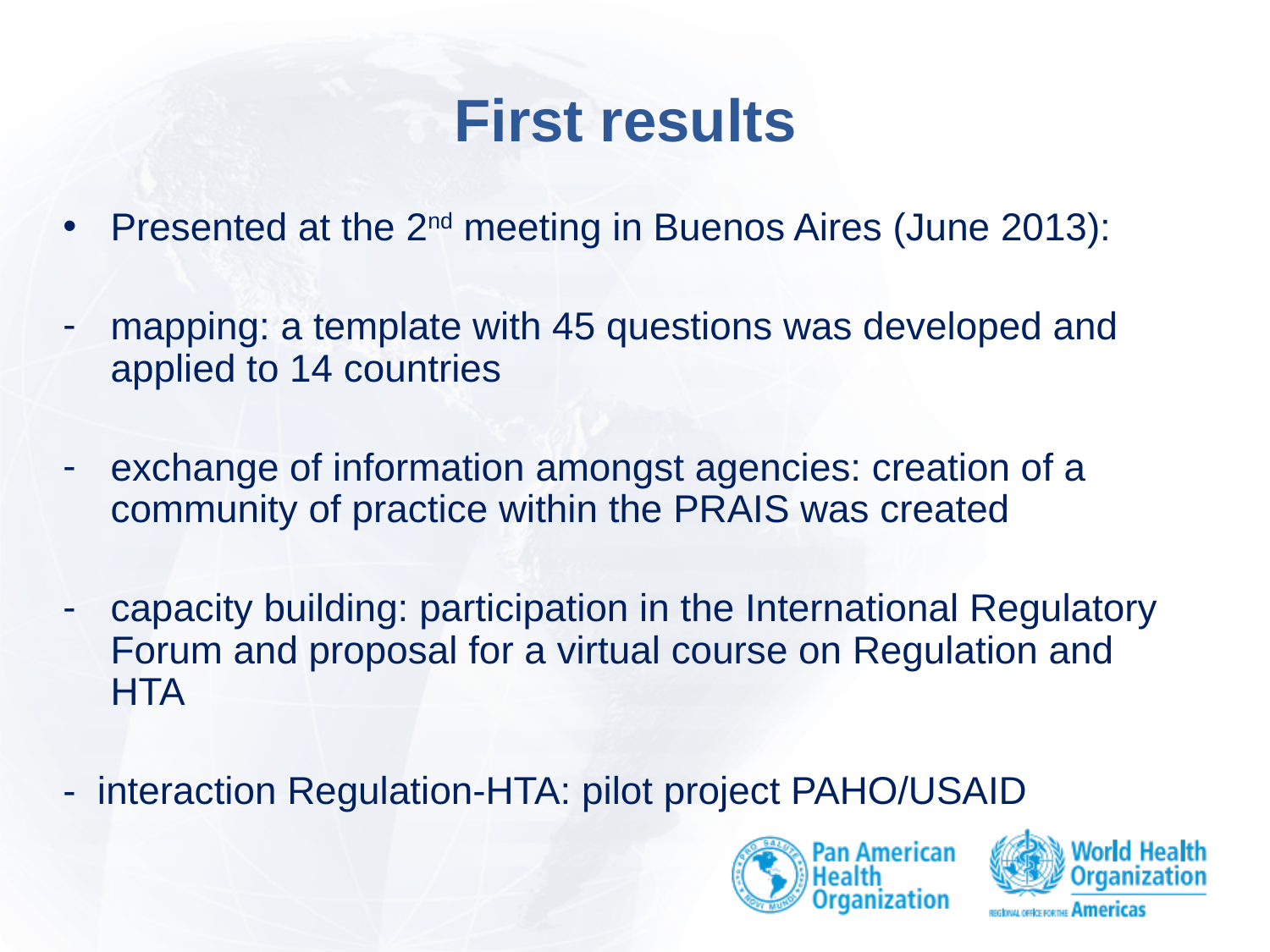

# First results
Presented at the 2nd meeting in Buenos Aires (June 2013):

mapping: a template with 45 questions was developed and applied to 14 countries

exchange of information amongst agencies: creation of a community of practice within the PRAIS was created

capacity building: participation in the International Regulatory Forum and proposal for a virtual course on Regulation and HTA

-  interaction Regulation-HTA: pilot project PAHO/USAID